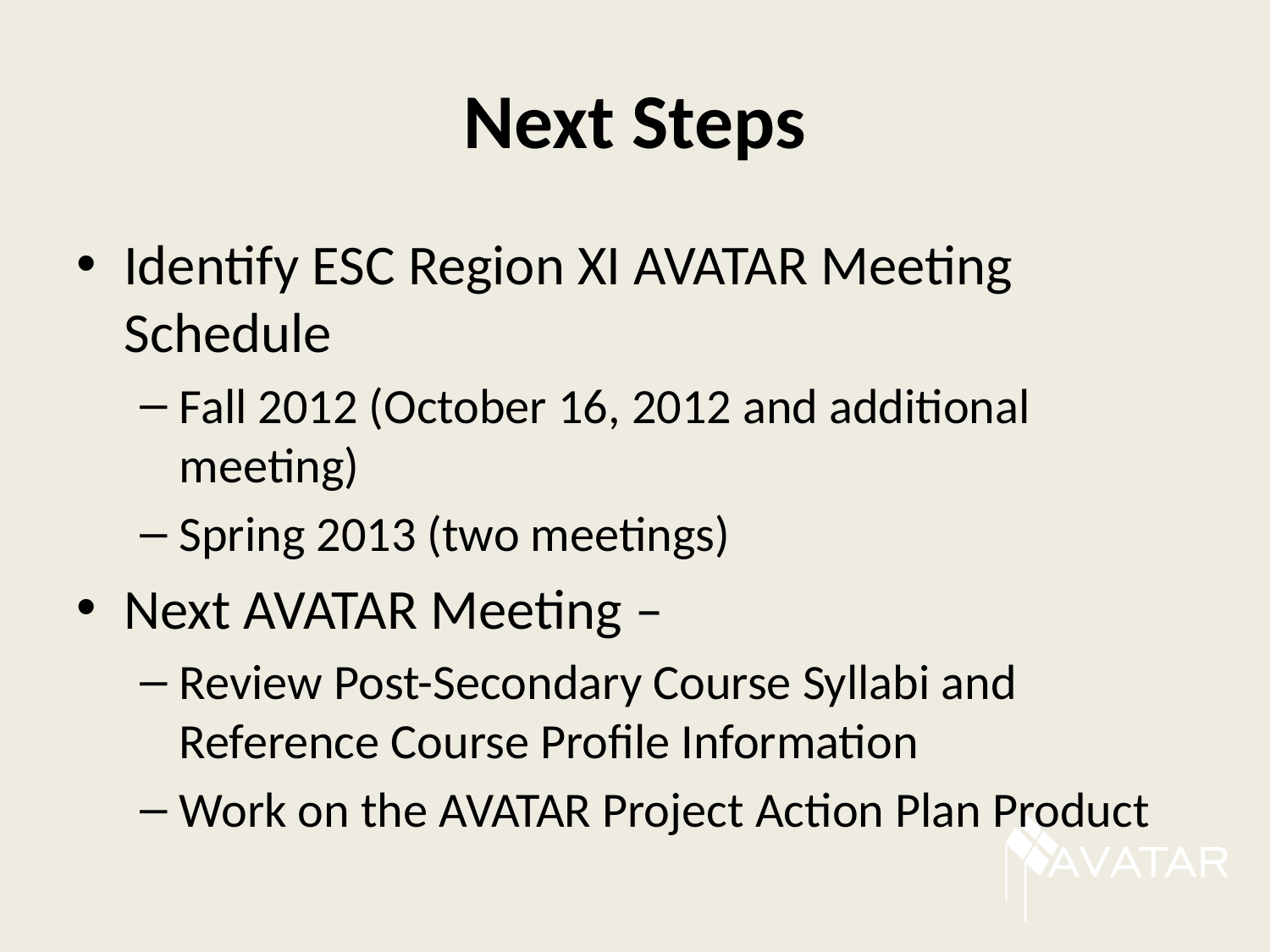

# Next Steps
Identify ESC Region XI AVATAR Meeting Schedule
Fall 2012 (October 16, 2012 and additional meeting)
Spring 2013 (two meetings)
Next AVATAR Meeting –
Review Post-Secondary Course Syllabi and Reference Course Profile Information
Work on the AVATAR Project Action Plan Product